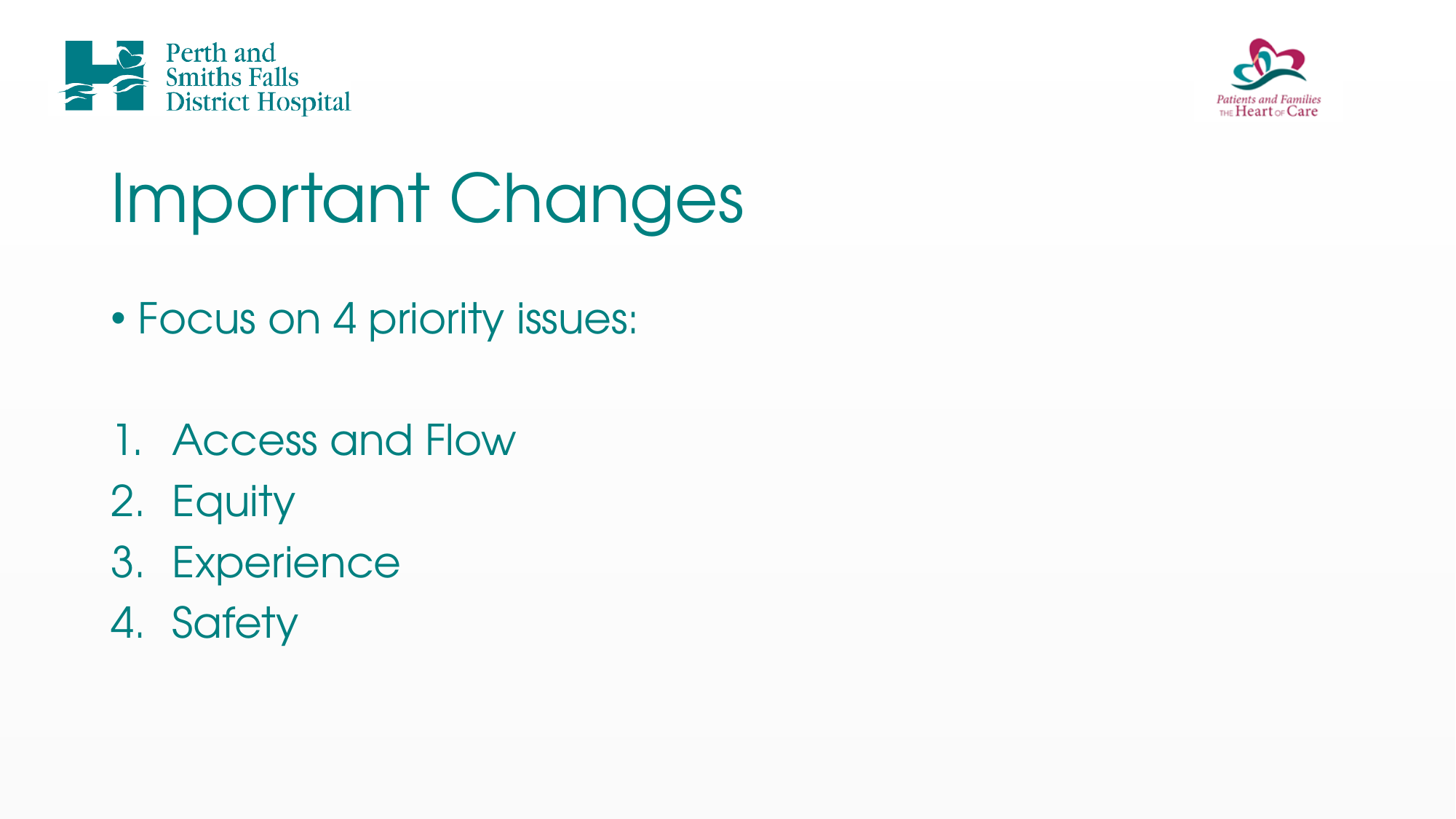

# Important Changes
Focus on 4 priority issues:

Access and Flow
Equity
Experience
Safety